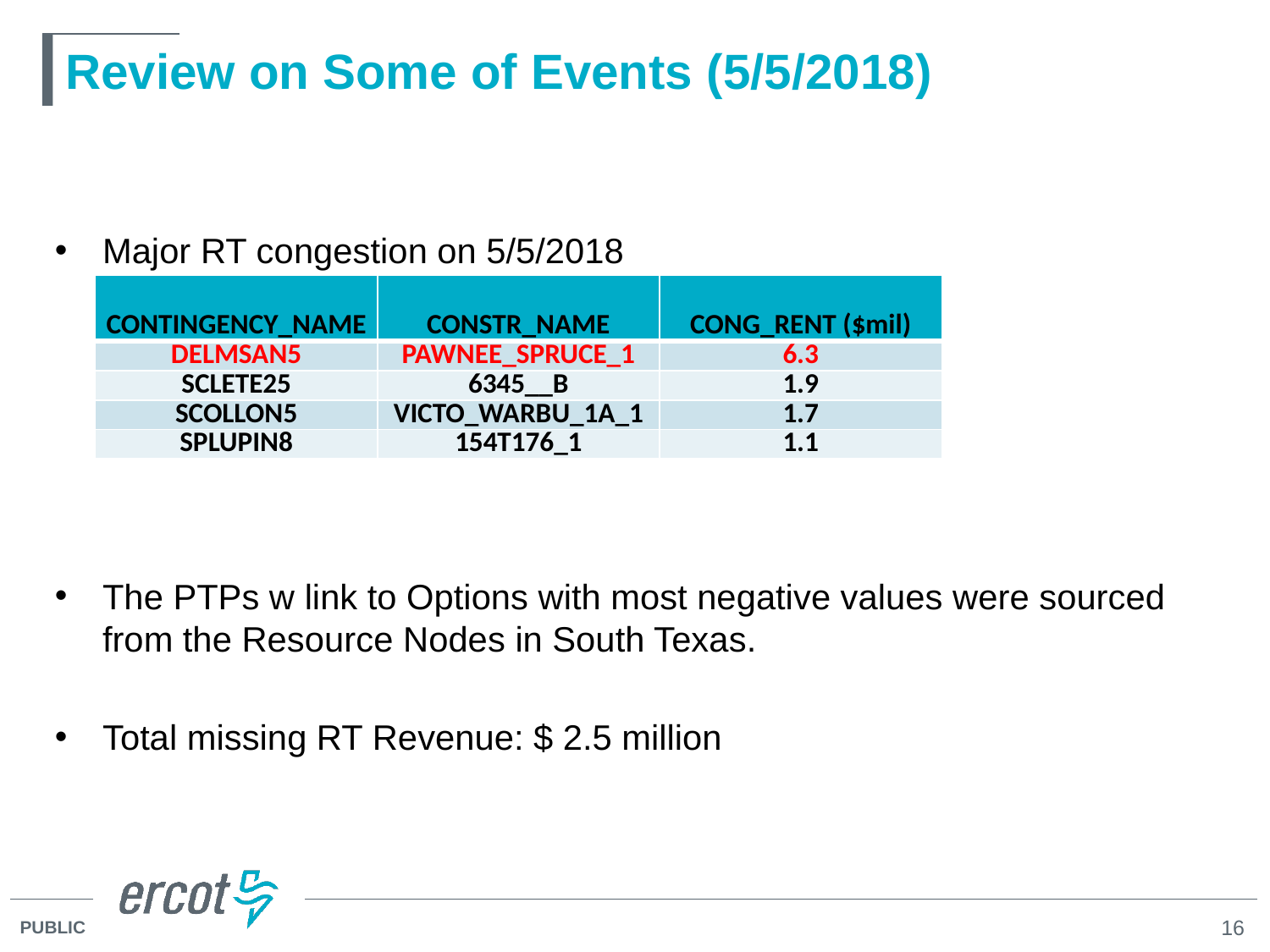

# Review on Some of Events (5/5/2018)
Major RT congestion on 5/5/2018

The PTPs w link to Options with most negative values were sourced from the Resource Nodes in South Texas.

Total missing RT Revenue: $ 2.5 million

| CONTINGENCY\_NAME | CONSTR\_NAME | CONG\_RENT ($mil) |
| --- | --- | --- |
| DELMSAN5 | PAWNEE\_SPRUCE\_1 | 6.3 |
| SCLETE25 | 6345\_\_B | 1.9 |
| SCOLLON5 | VICTO\_WARBU\_1A\_1 | 1.7 |
| SPLUPIN8 | 154T176\_1 | 1.1 |